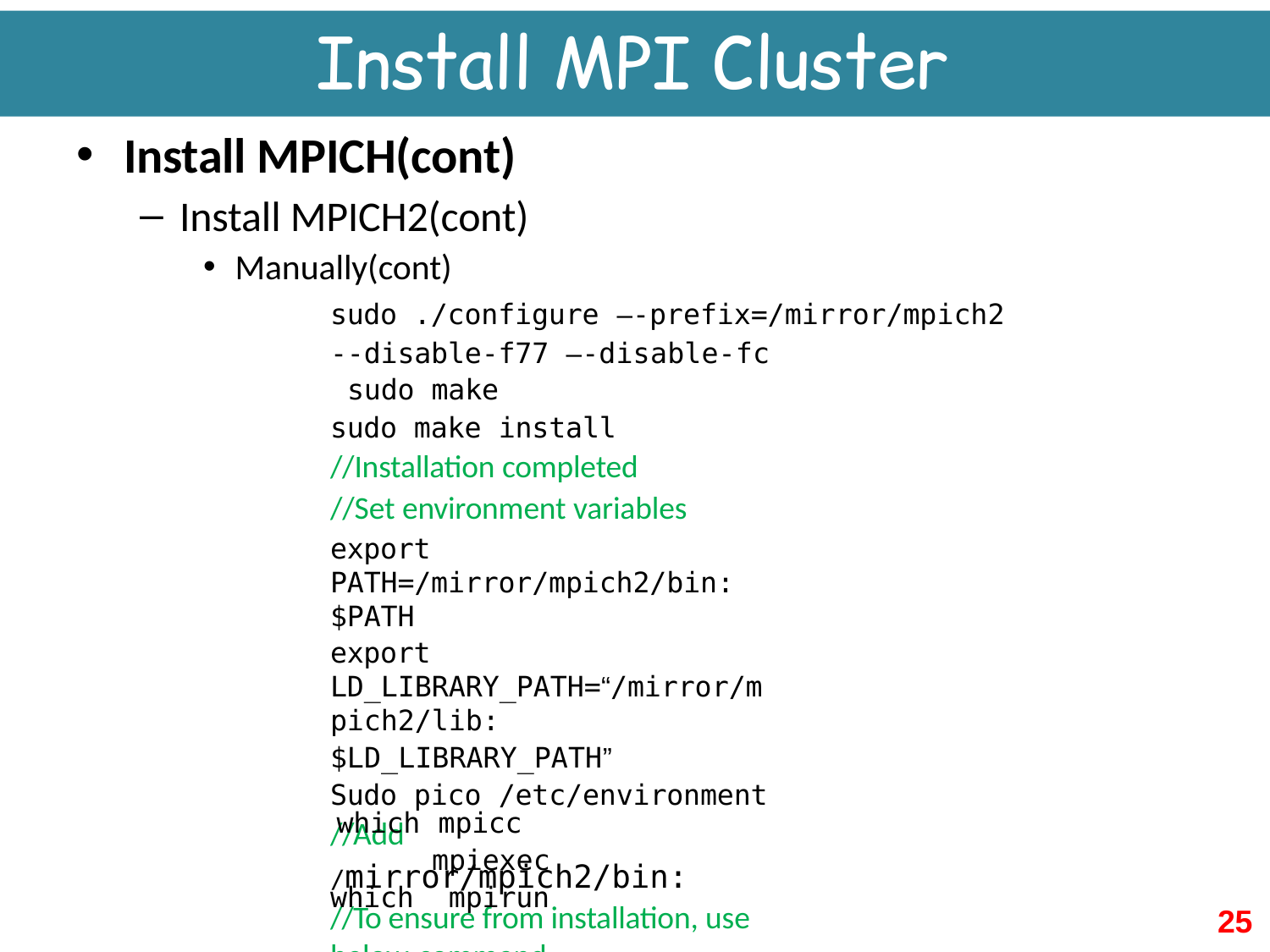

# Install MPI Cluster
Install MPICH(cont)
Install MPICH2(cont)
Manually(cont)
sudo ./configure –-prefix=/mirror/mpich2
--disable-f77 –-disable-fc  sudo make
sudo make install
//Installation completed
//Set environment variables
export PATH=/mirror/mpich2/bin:$PATH
export LD_LIBRARY_PATH=“/mirror/mpich2/lib:
$LD_LIBRARY_PATH”
Sudo pico /etc/environment
//Add
/mirror/mpich2/bin:
//To ensure from installation, use below command
which  which  which
mpicc  mpiexec  mpirun
25